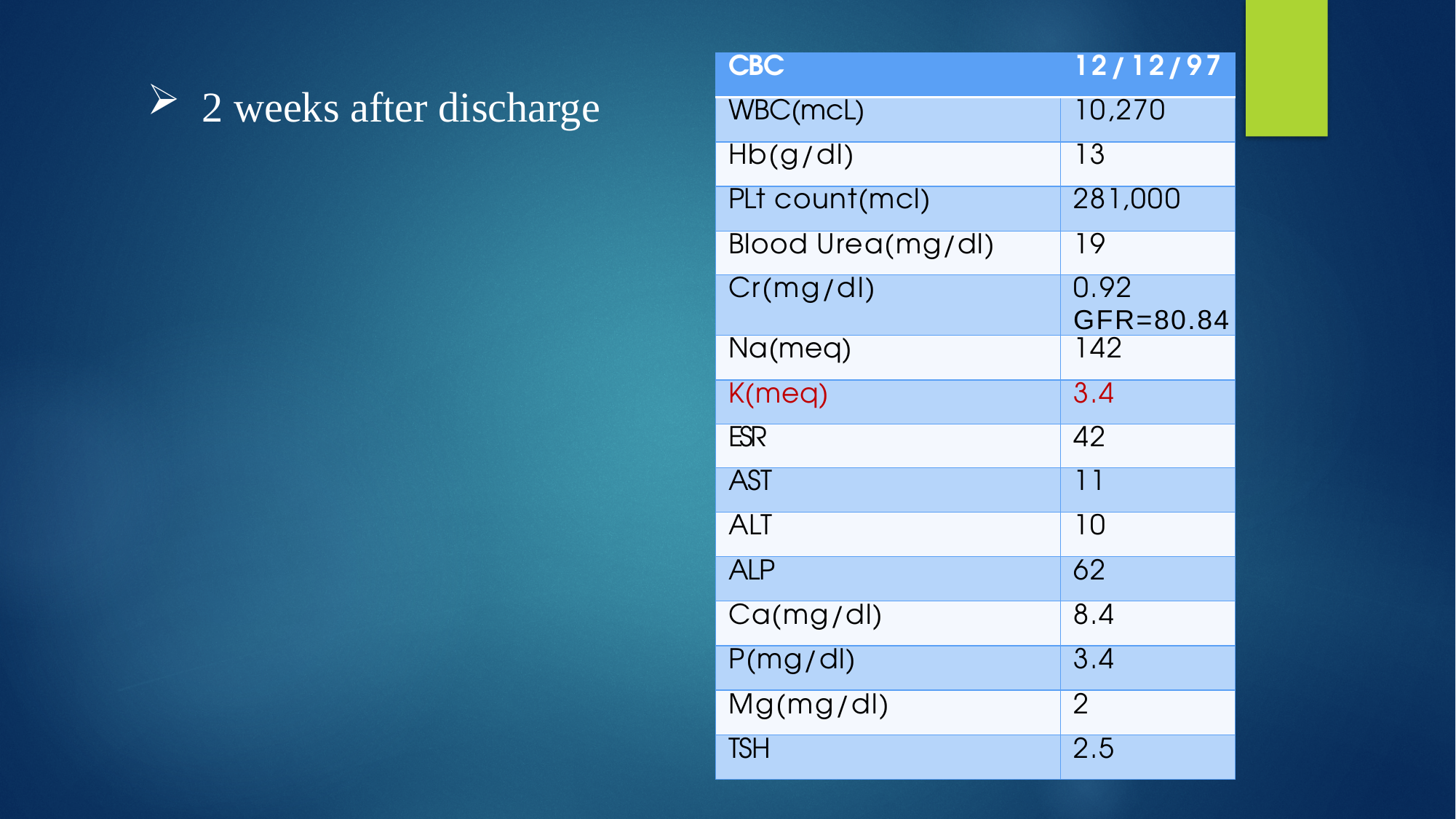

| CBC | 12/12/97 |
| --- | --- |
| WBC(mcL) | 10,270 |
| Hb(g/dl) | 13 |
| PLt count(mcl) | 281,000 |
| Blood Urea(mg/dl) | 19 |
| Cr(mg/dl) | 0.92 GFR=80.84 |
| Na(meq) | 142 |
| K(meq) | 3.4 |
| ESR | 42 |
| AST | 11 |
| ALT | 10 |
| ALP | 62 |
| Ca(mg/dl) | 8.4 |
| P(mg/dl) | 3.4 |
| Mg(mg/dl) | 2 |
| TSH | 2.5 |
2 weeks after discharge